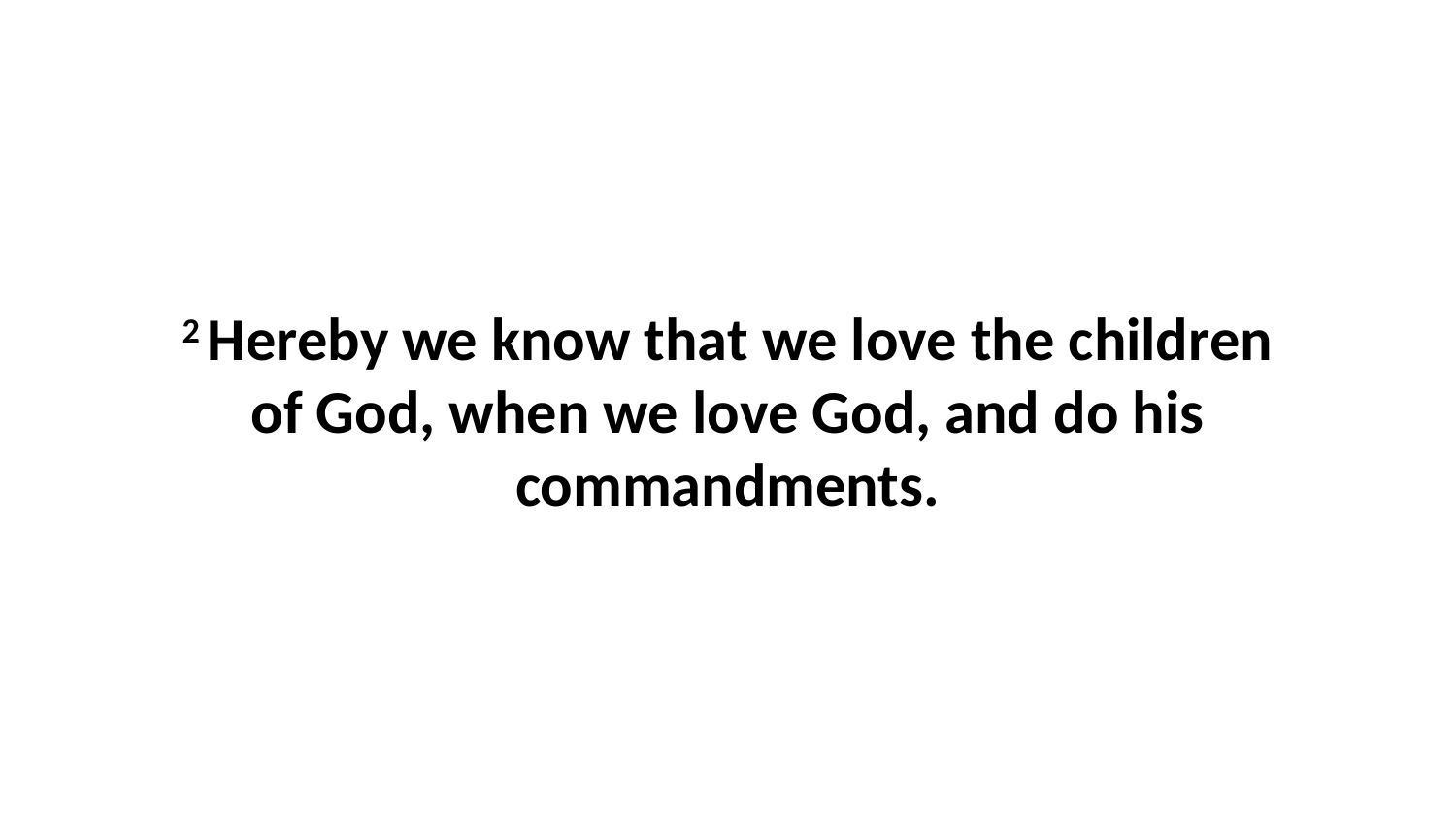

2 Hereby we know that we love the children of God, when we love God, and do his commandments.